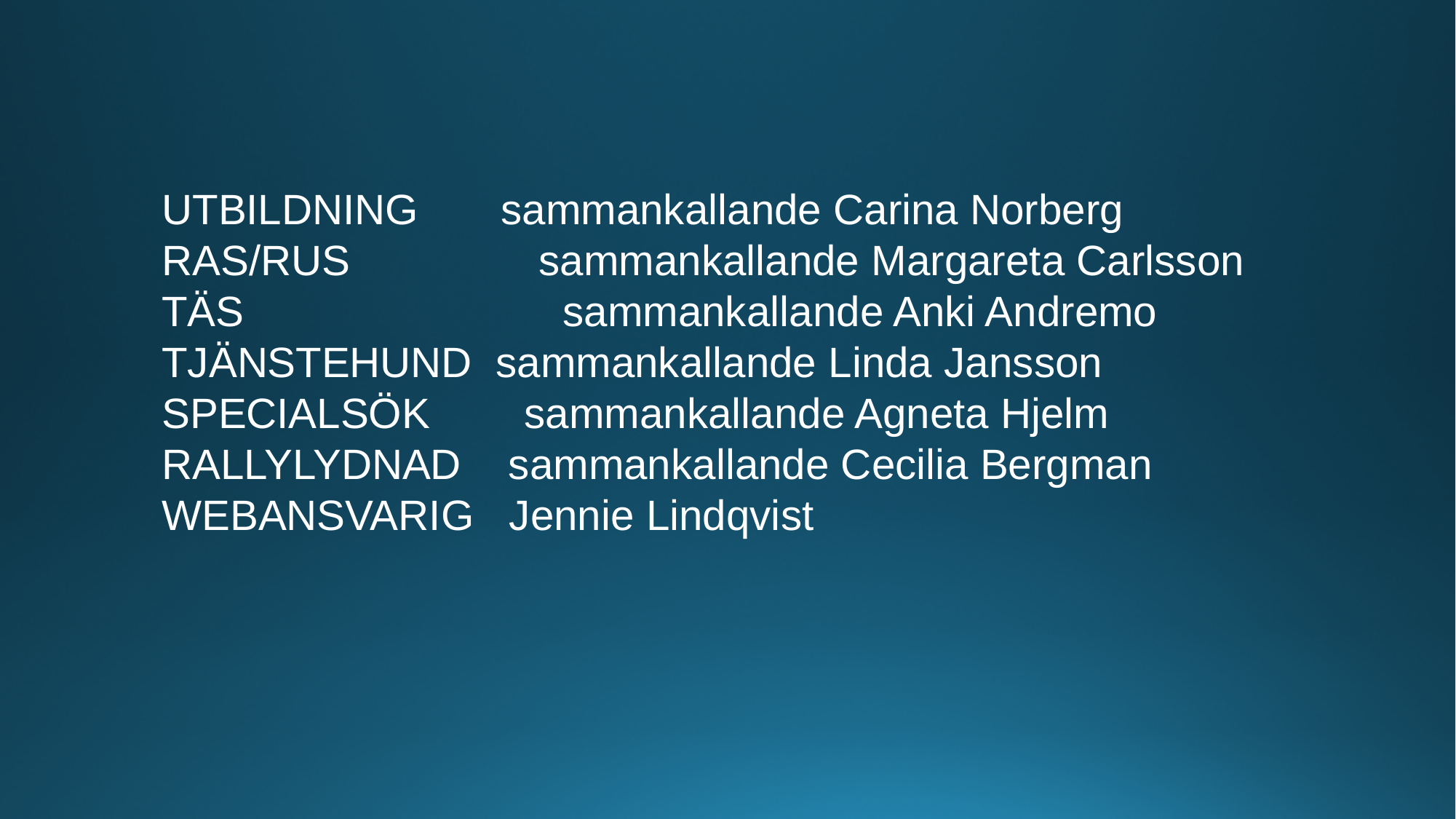

UTBILDNING       sammankallande Carina Norberg
RAS/RUS                sammankallande Margareta Carlsson
TÄS                           sammankallande Anki Andremo
TJÄNSTEHUND  sammankallande Linda Jansson
SPECIALSÖK        sammankallande Agneta Hjelm
RALLYLYDNAD    sammankallande Cecilia Bergman
WEBANSVARIG   Jennie Lindqvist